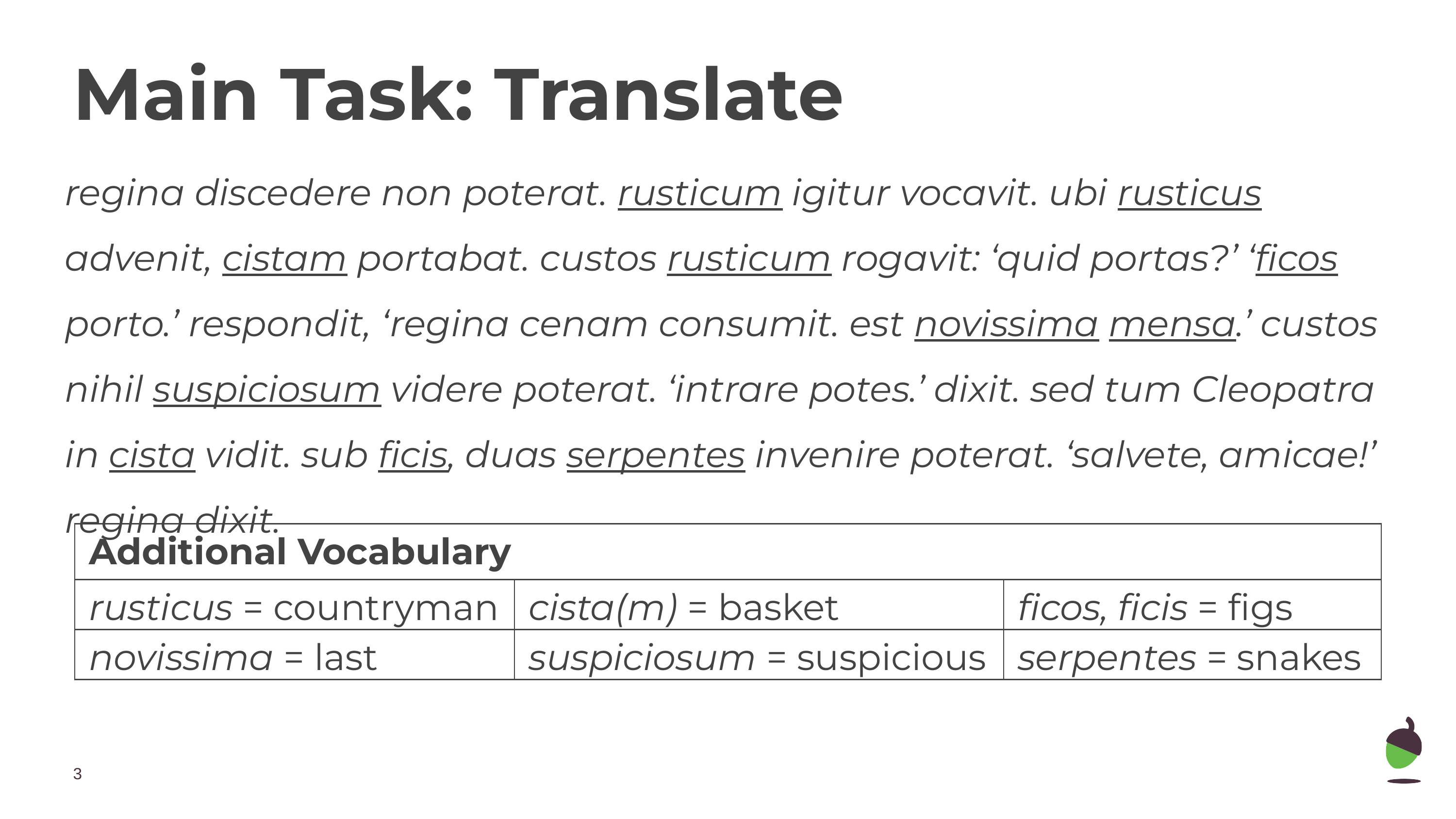

# Main Task: Translate
regina discedere non poterat. rusticum igitur vocavit. ubi rusticus advenit, cistam portabat. custos rusticum rogavit: ‘quid portas?’ ‘ficos porto.’ respondit, ‘regina cenam consumit. est novissima mensa.’ custos nihil suspiciosum videre poterat. ‘intrare potes.’ dixit. sed tum Cleopatra in cista vidit. sub ficis, duas serpentes invenire poterat. ‘salvete, amicae!’ regina dixit.
| Additional Vocabulary |  |  |
| --- | --- | --- |
| rusticus = countryman | cista(m) = basket | ficos, ficis = figs |
| novissima = last | suspiciosum = suspicious | serpentes = snakes |
3